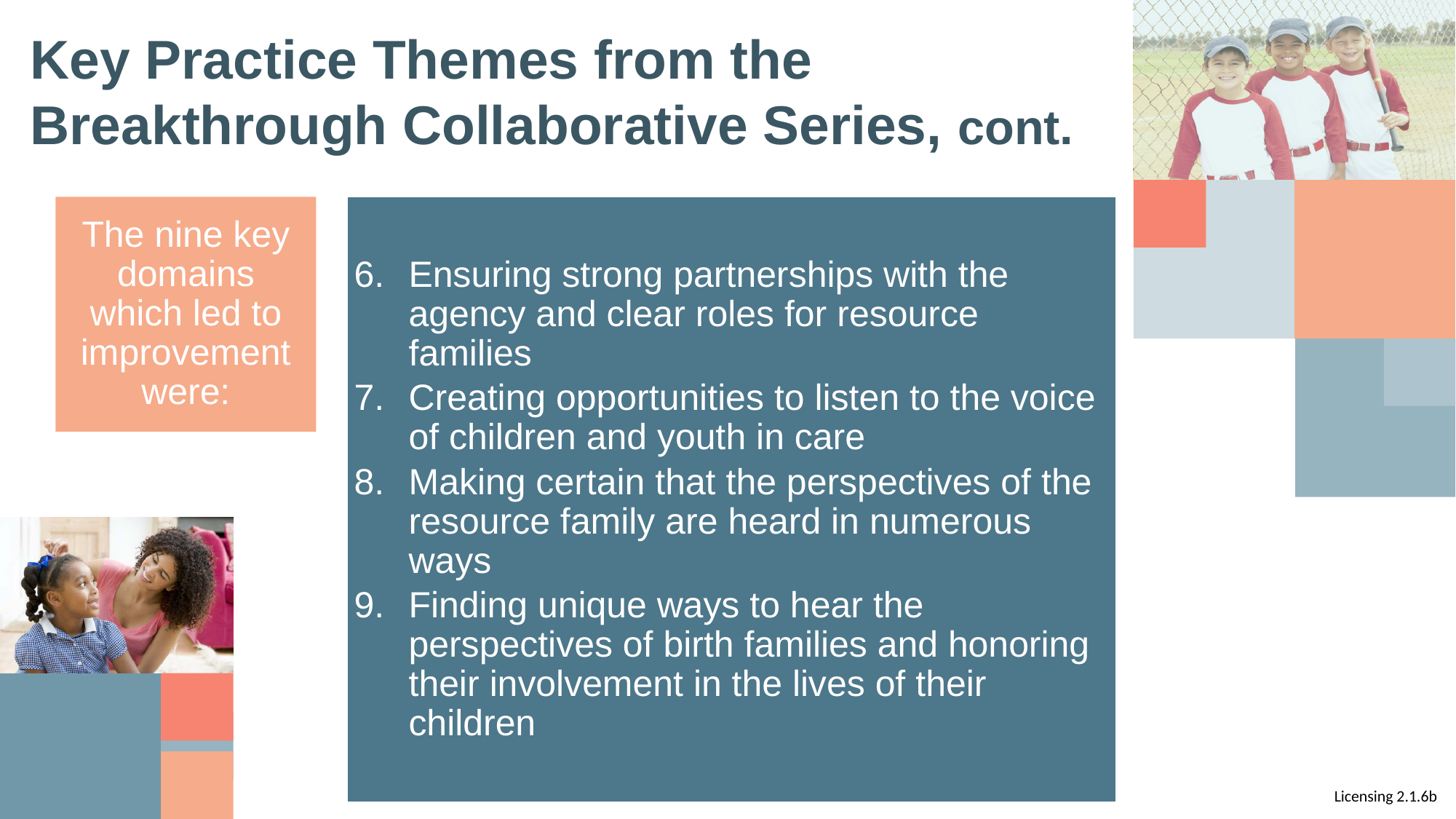

# Key Practice Themes from the Breakthrough Collaborative Series, cont.
The nine key domains which led to improvement were:
Ensuring strong partnerships with the agency and clear roles for resource families
Creating opportunities to listen to the voice of children and youth in care
Making certain that the perspectives of the resource family are heard in numerous ways
Finding unique ways to hear the perspectives of birth families and honoring their involvement in the lives of their children
Licensing 2.1.6b